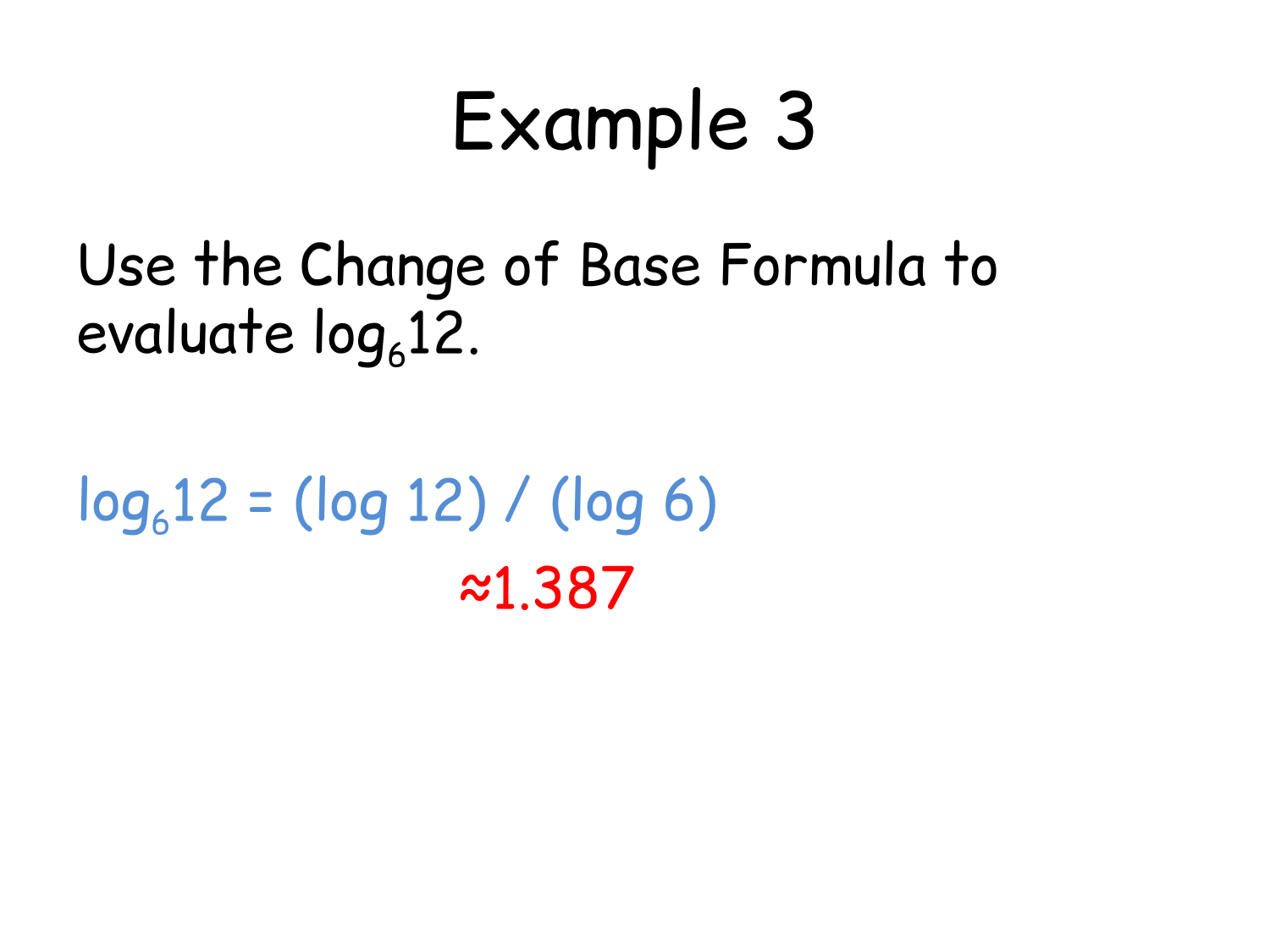

# Example 3
Use the Change of Base Formula to evaluate log612.

log612 = (log 12) / (log 6)
			≈1.387